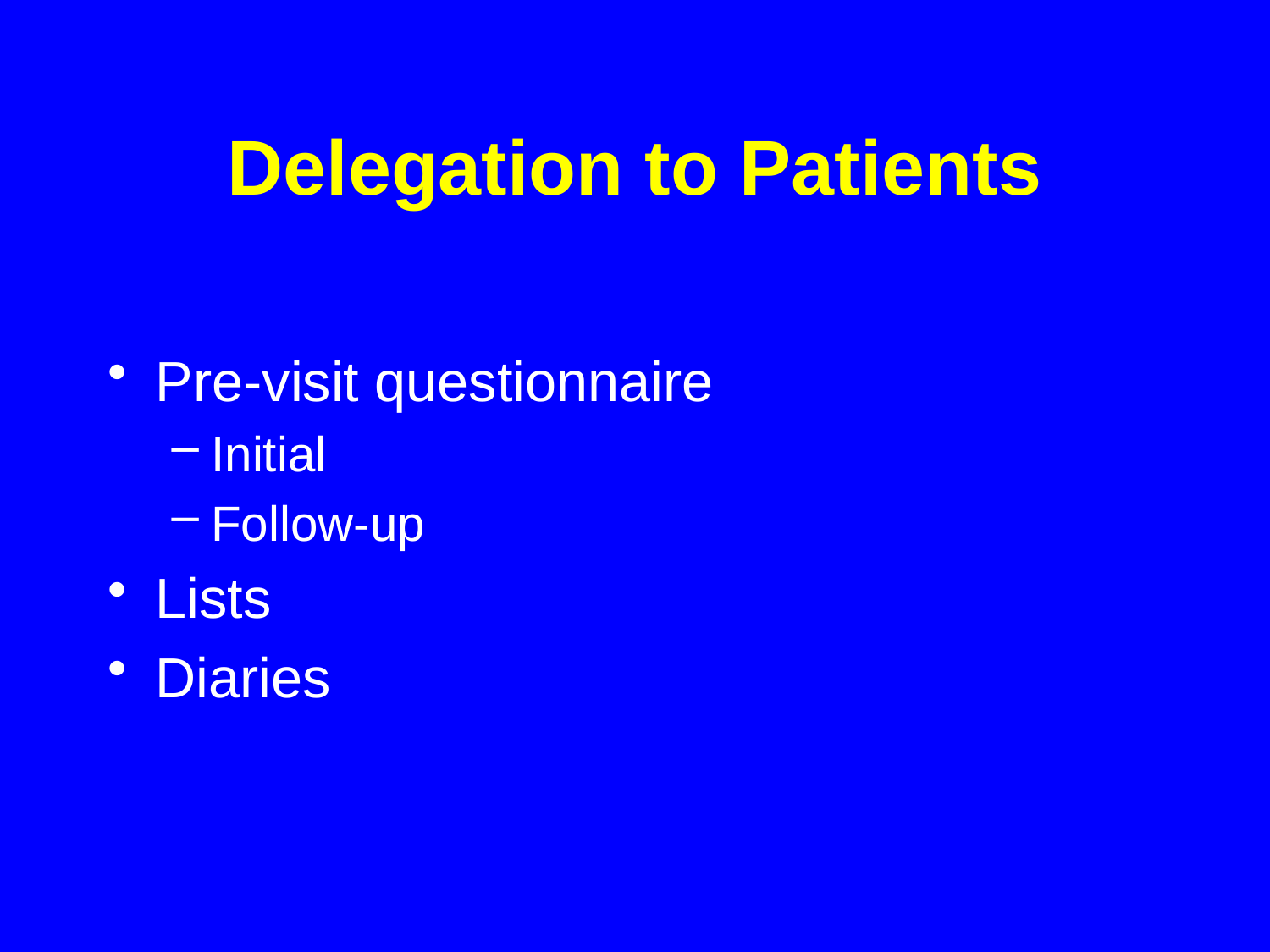

# Delegation to Patients
Pre-visit questionnaire
Initial
Follow-up
Lists
Diaries